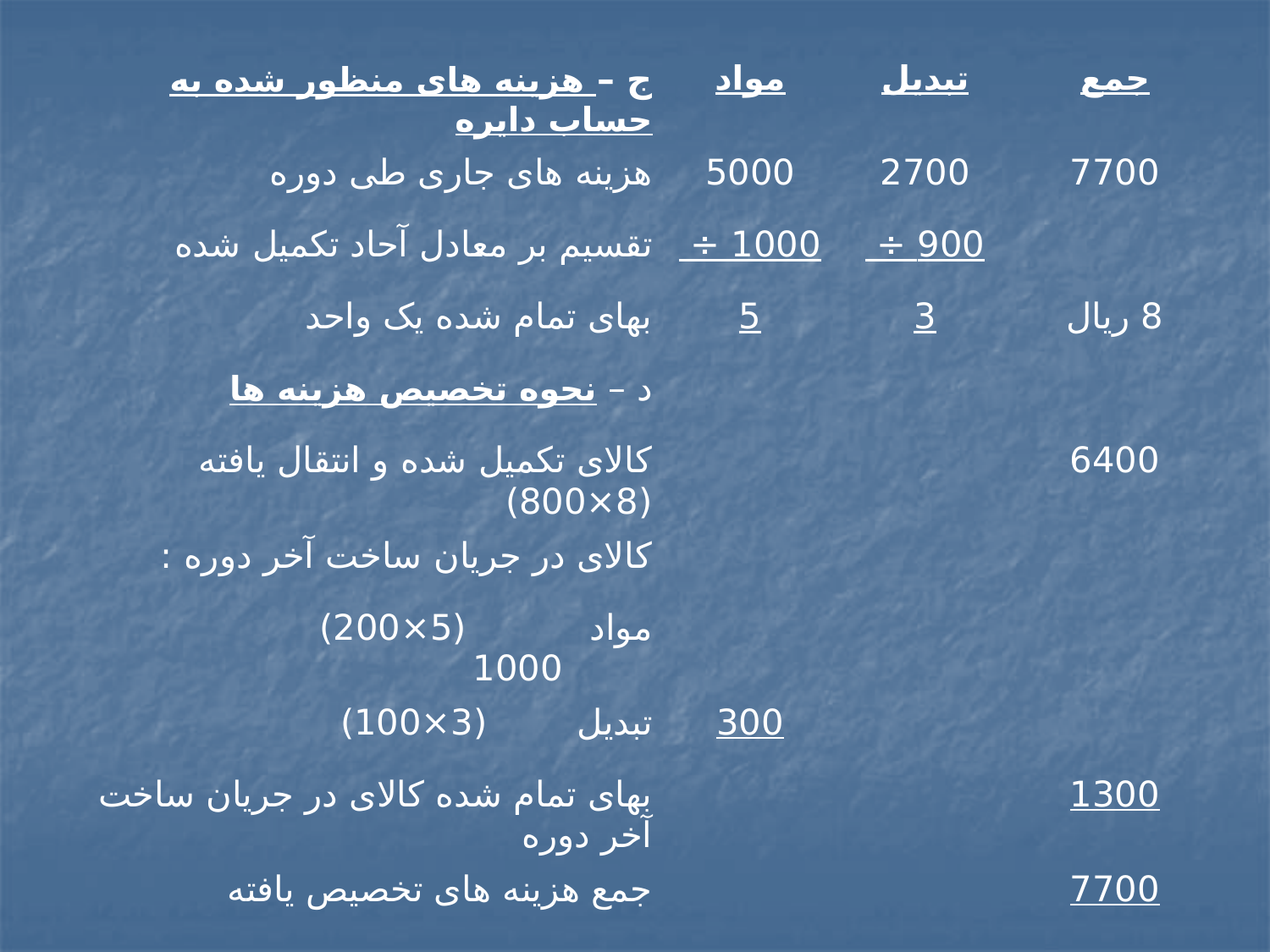

| ج – هزینه های منظور شده به حساب دایره | مواد | تبدیل | جمع |
| --- | --- | --- | --- |
| هزینه های جاری طی دوره | 5000 | 2700 | 7700 |
| تقسیم بر معادل آحاد تکمیل شده | 1000 ÷ | 900 ÷ |  |
| بهای تمام شده یک واحد | 5 | 3 | 8 ریال |
| د – نحوه تخصیص هزینه ها |  |  |  |
| کالای تکمیل شده و انتقال یافته (8×800) |  |  | 6400 |
| کالای در جریان ساخت آخر دوره : |  |  |  |
| مواد (5×200) 1000 |  |  |  |
| تبدیل (3×100) | 300 |  |  |
| بهای تمام شده کالای در جریان ساخت آخر دوره |  |  | 1300 |
| جمع هزینه های تخصیص یافته |  |  | 7700 |